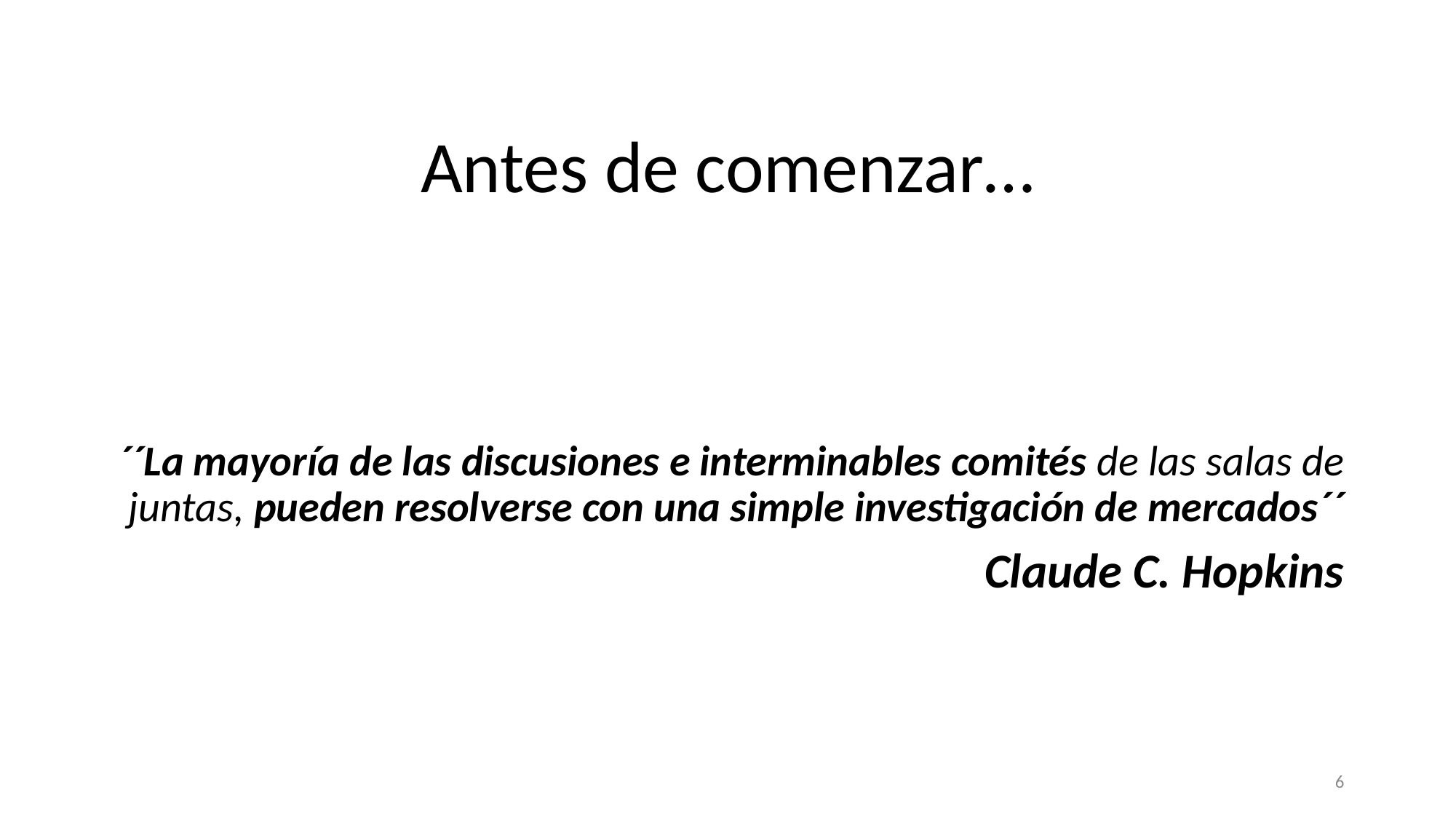

# Antes de comenzar…

´´La mayoría de las discusiones e interminables comités de las salas de juntas, pueden resolverse con una simple investigación de mercados´´
Claude C. Hopkins
6